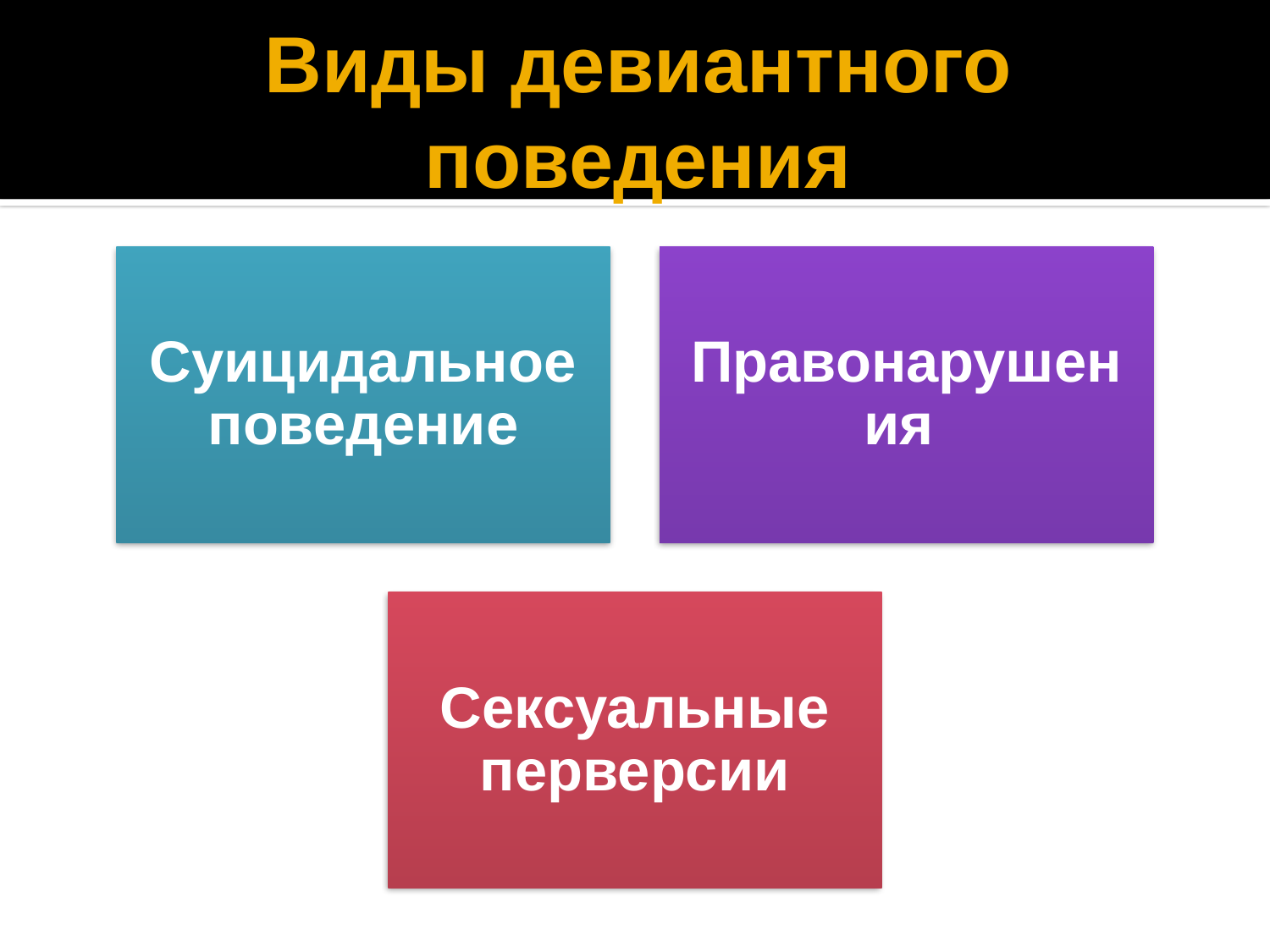

# Виды девиантного поведения
Суицидальное поведение
Правонарушения
Сексуальные перверсии